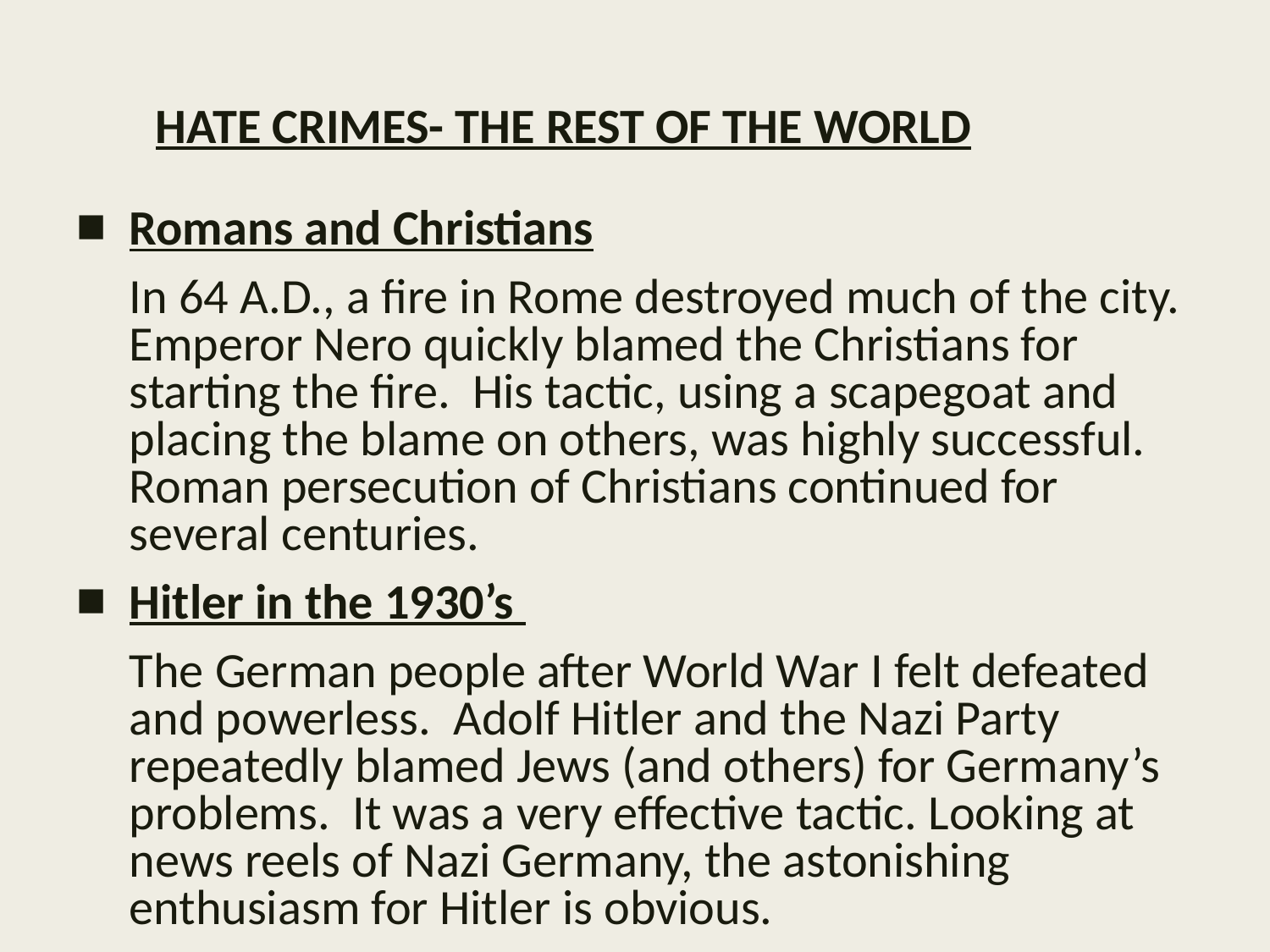

# HATE CRIMES- THE REST OF THE WORLD
Romans and Christians
	In 64 A.D., a fire in Rome destroyed much of the city.  Emperor Nero quickly blamed the Christians for starting the fire.  His tactic, using a scapegoat and placing the blame on others, was highly successful.  Roman persecution of Christians continued for several centuries.
Hitler in the 1930’s
	The German people after World War I felt defeated and powerless.  Adolf Hitler and the Nazi Party repeatedly blamed Jews (and others) for Germany’s problems.  It was a very effective tactic. Looking at news reels of Nazi Germany, the astonishing enthusiasm for Hitler is obvious.